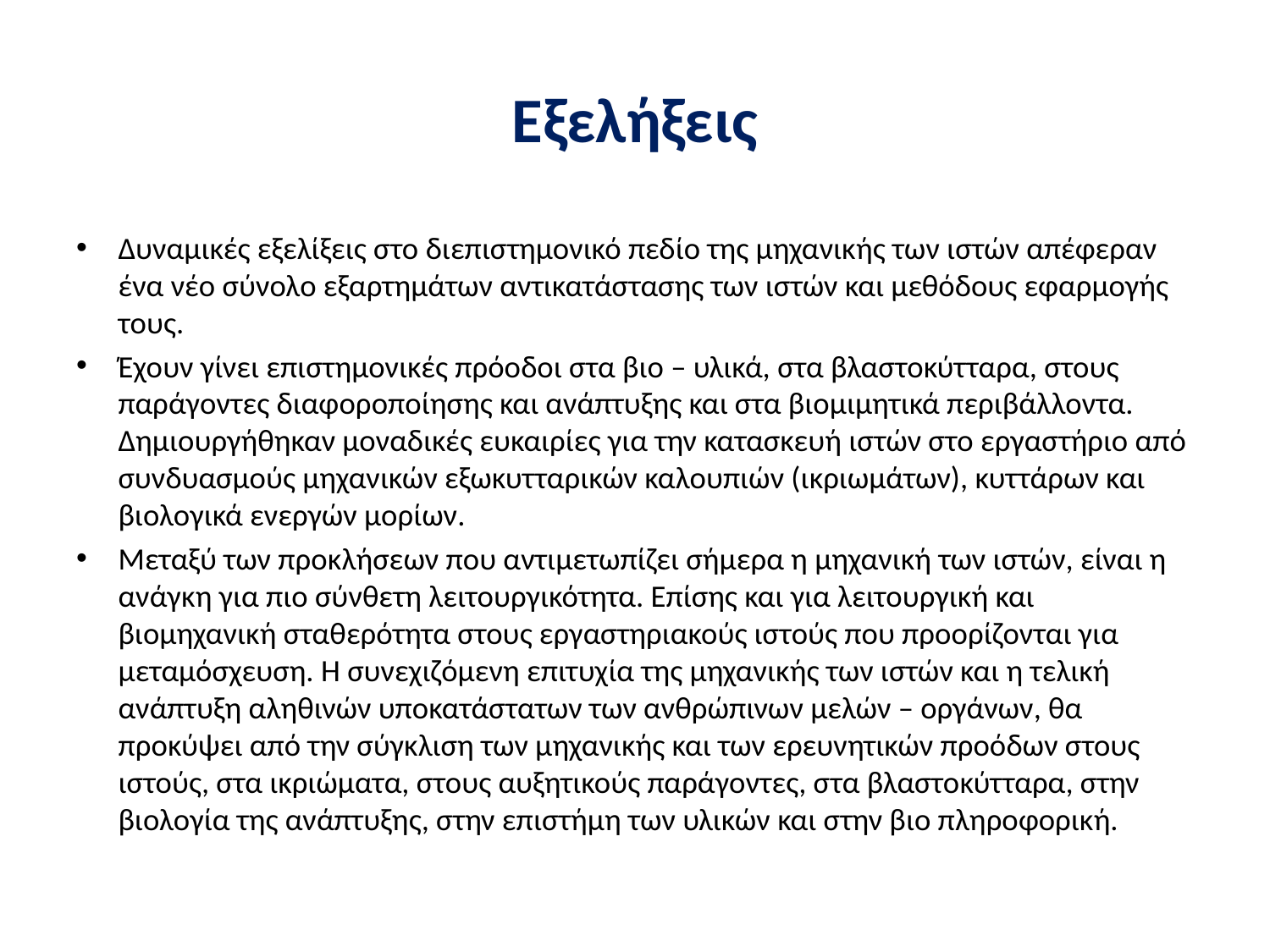

# Εξελήξεις
Δυναμικές εξελίξεις στο διεπιστημονικό πεδίο της μηχανικής των ιστών απέφεραν ένα νέο σύνολο εξαρτημάτων αντικατάστασης των ιστών και μεθόδους εφαρμογής τους.
Έχουν γίνει επιστημονικές πρόοδοι στα βιο – υλικά, στα βλαστοκύτταρα, στους παράγοντες διαφοροποίησης και ανάπτυξης και στα βιομιμητικά περιβάλλοντα. Δημιουργήθηκαν μοναδικές ευκαιρίες για την κατασκευή ιστών στο εργαστήριο από συνδυασμούς μηχανικών εξωκυτταρικών καλουπιών (ικριωμάτων), κυττάρων και βιολογικά ενεργών μορίων.
Μεταξύ των προκλήσεων που αντιμετωπίζει σήμερα η μηχανική των ιστών, είναι η ανάγκη για πιο σύνθετη λειτουργικότητα. Επίσης και για λειτουργική και βιομηχανική σταθερότητα στους εργαστηριακούς ιστούς που προορίζονται για μεταμόσχευση. Η συνεχιζόμενη επιτυχία της μηχανικής των ιστών και η τελική ανάπτυξη αληθινών υποκατάστατων των ανθρώπινων μελών – οργάνων, θα προκύψει από την σύγκλιση των μηχανικής και των ερευνητικών προόδων στους ιστούς, στα ικριώματα, στους αυξητικούς παράγοντες, στα βλαστοκύτταρα, στην βιολογία της ανάπτυξης, στην επιστήμη των υλικών και στην βιο πληροφορική.